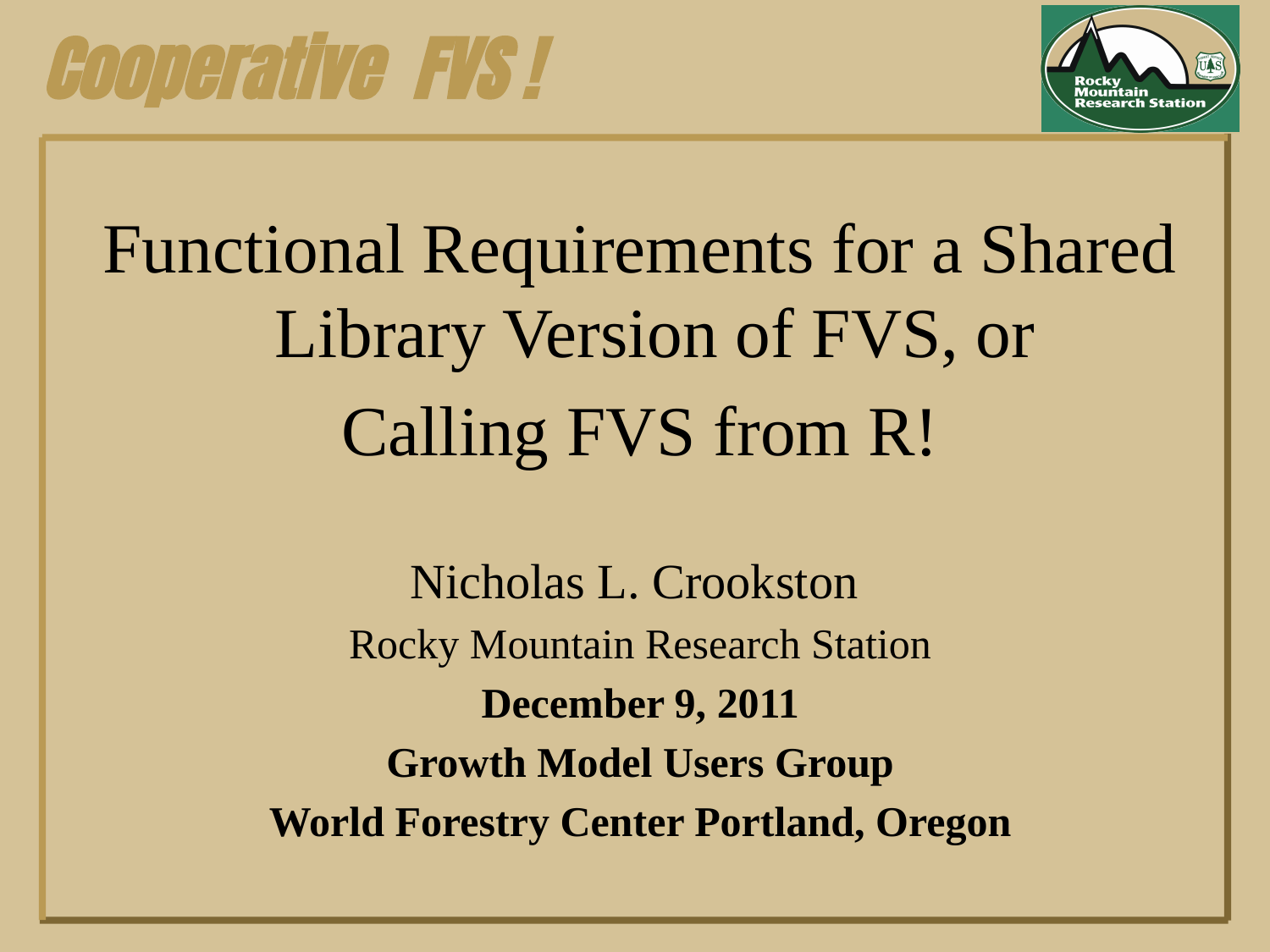

Functional Requirements for a Shared Library Version of FVS, or
Calling FVS from R!

Nicholas L. Crookston
Rocky Mountain Research Station
December 9, 2011
Growth Model Users Group
World Forestry Center Portland, Oregon